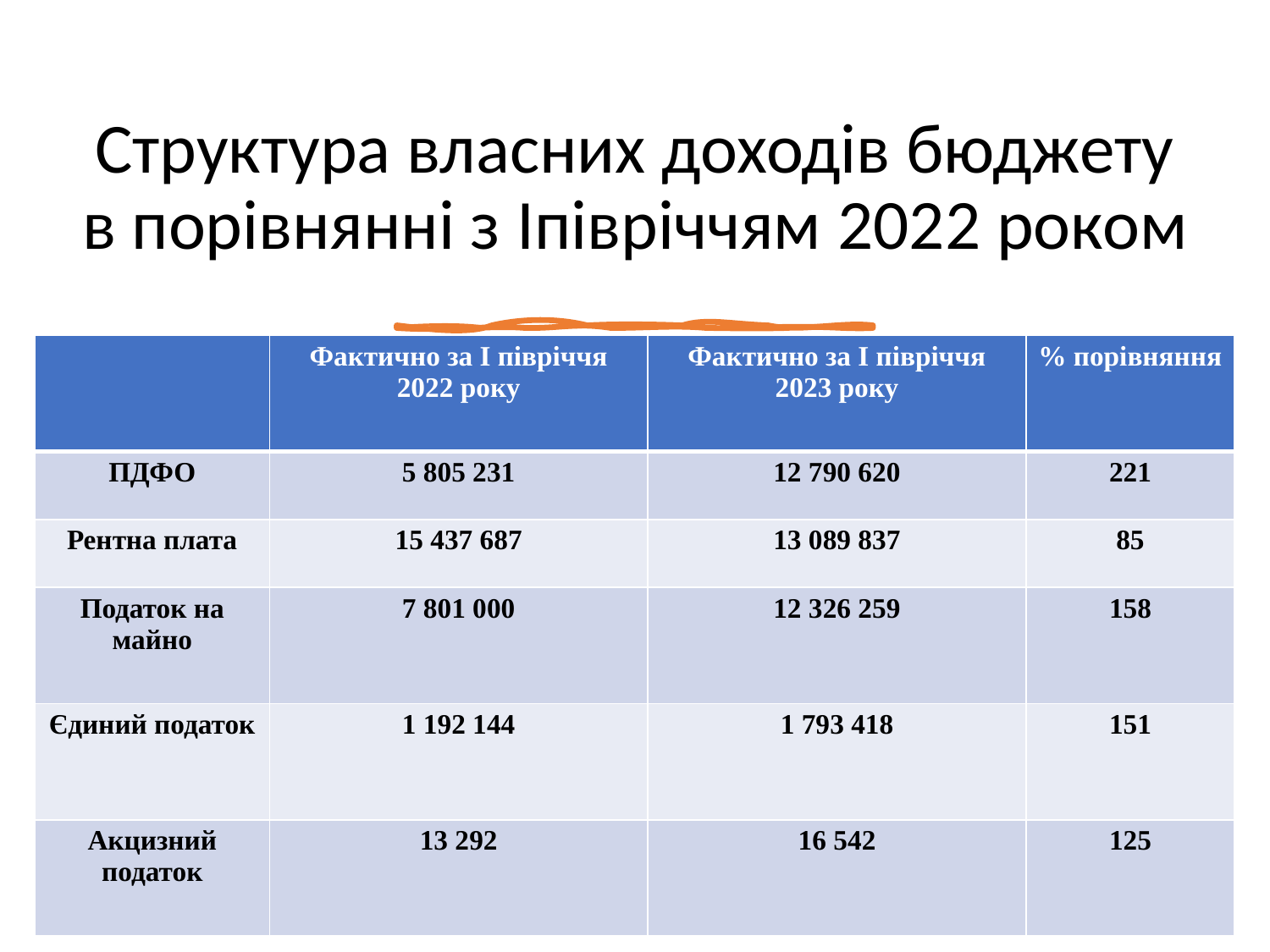

Структура власних доходів бюджету в порівнянні з Іпівріччям 2022 роком

|  | Фактично за І півріччя 2022 року | Фактично за І півріччя 2023 року | % порівняння |
| --- | --- | --- | --- |
| ПДФО | 5 805 231 | 12 790 620 | 221 |
| Рентна плата | 15 437 687 | 13 089 837 | 85 |
| Податок на майно | 7 801 000 | 12 326 259 | 158 |
| Єдиний податок | 1 192 144 | 1 793 418 | 151 |
| Акцизний податок | 13 292 | 16 542 | 125 |